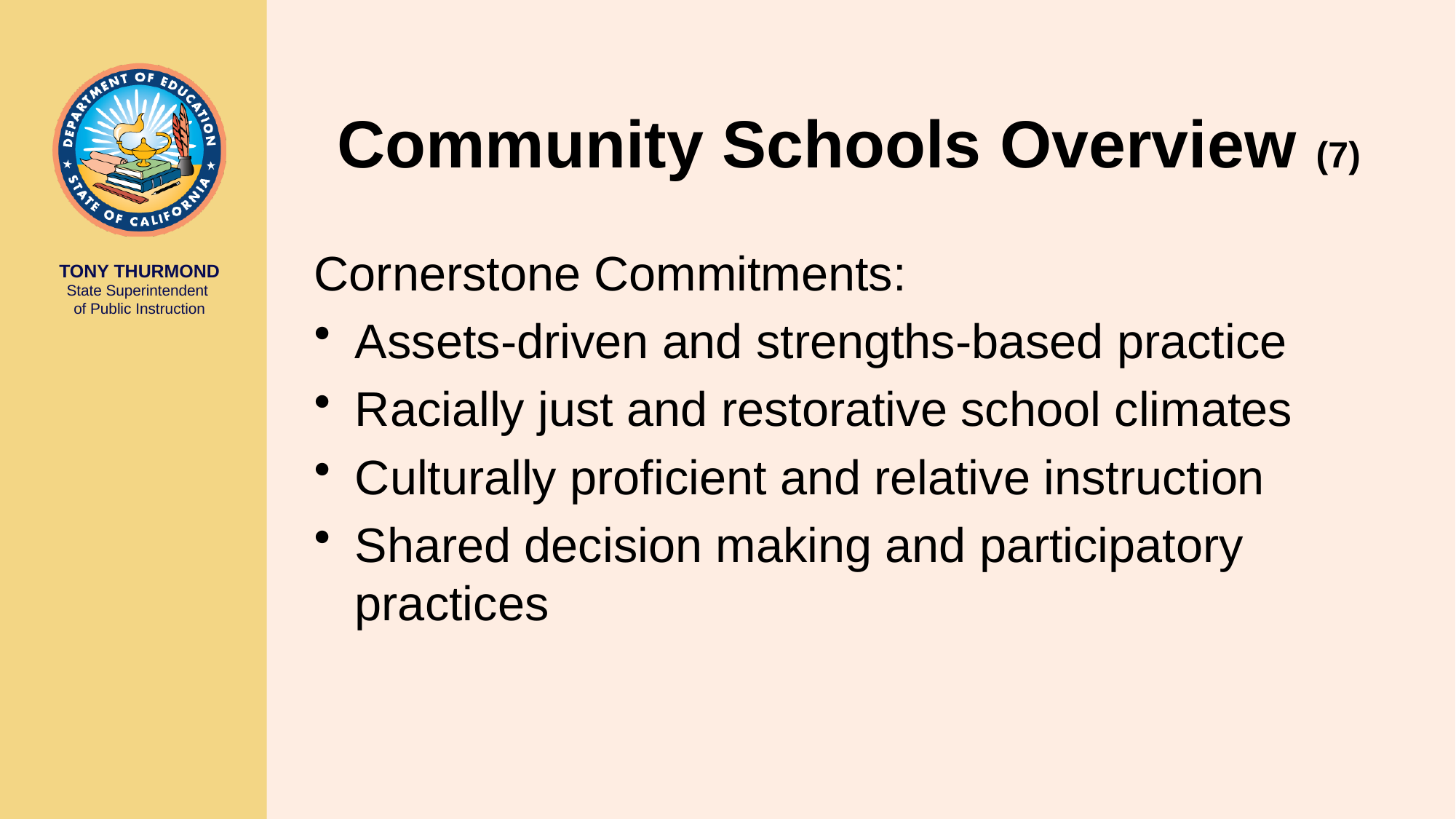

# Community Schools Overview (7)
Cornerstone Commitments:
Assets-driven and strengths-based practice
Racially just and restorative school climates
Culturally proficient and relative instruction
Shared decision making and participatory practices